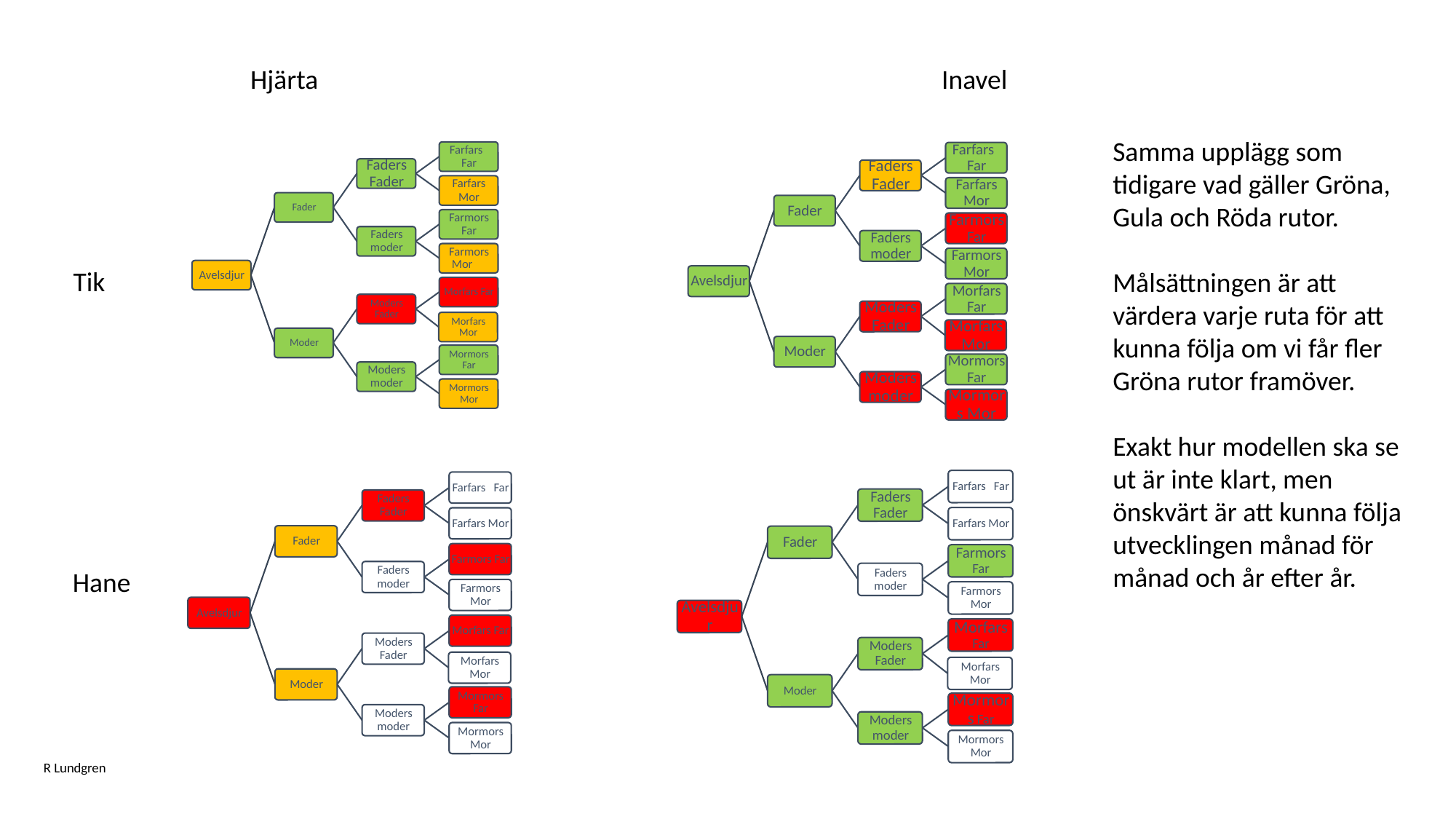

Hjärta
Inavel
Samma upplägg som tidigare vad gäller Gröna, Gula och Röda rutor.

Målsättningen är att värdera varje ruta för att kunna följa om vi får fler Gröna rutor framöver.

Exakt hur modellen ska se ut är inte klart, men önskvärt är att kunna följa utvecklingen månad för månad och år efter år.
Avelsdjur

Fader

Faders Fader

Farfars   Far

Farfars Mor

Faders moder

Farmors Far

Farmors Mor

Moder

Moders Fader

Morfars Far

Morfars Mor

Moders moder

Mormors Far

Mormors Mor
Avelsdjur

Fader

Faders Fader

Farfars   Far

Farfars Mor

Faders moder

Farmors Far

Farmors Mor

Moder

Moders Fader

Morfars Far

Morfars Mor

Moders moder

Mormors Far

Mormors Mor
Tik
Avelsdjur

Fader

Faders Fader

Farfars   Far

Farfars Mor

Faders moder

Farmors Far

Farmors Mor

Moder

Moders Fader

Morfars Far

Morfars Mor

Moders moder

Mormors Far

Mormors Mor
Avelsdjur

Fader

Faders Fader

Farfars   Far

Farfars Mor

Faders moder

Farmors Far

Farmors Mor

Moder

Moders Fader

Morfars Far

Morfars Mor

Moders moder

Mormors Far

Mormors Mor
Hane
R Lundgren